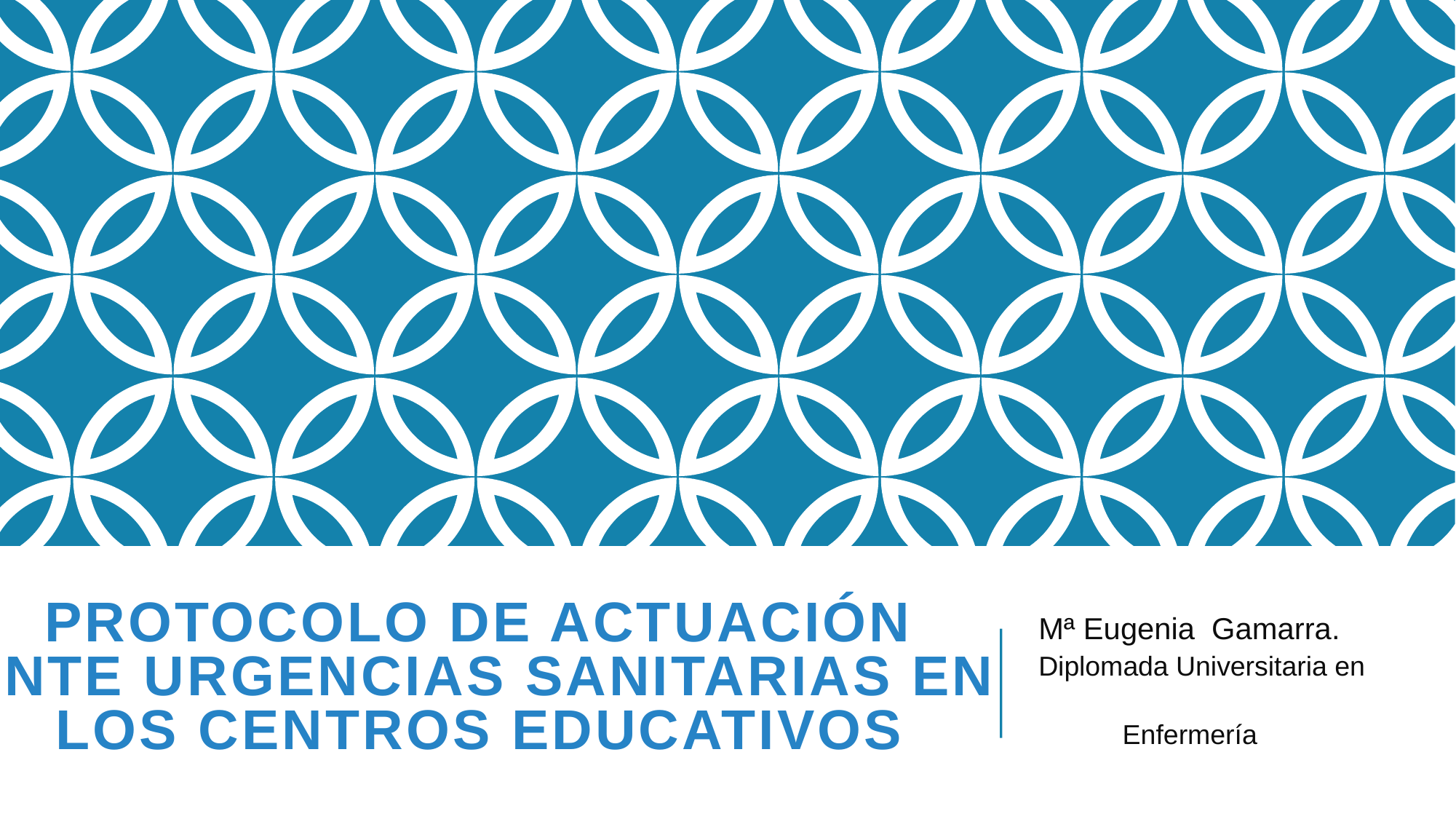

Protocolo de actuación ante urgencias sanitarias en los centros educativos
Mª Eugenia  Gamarra.
Diplomada Universitaria en
           Enfermería